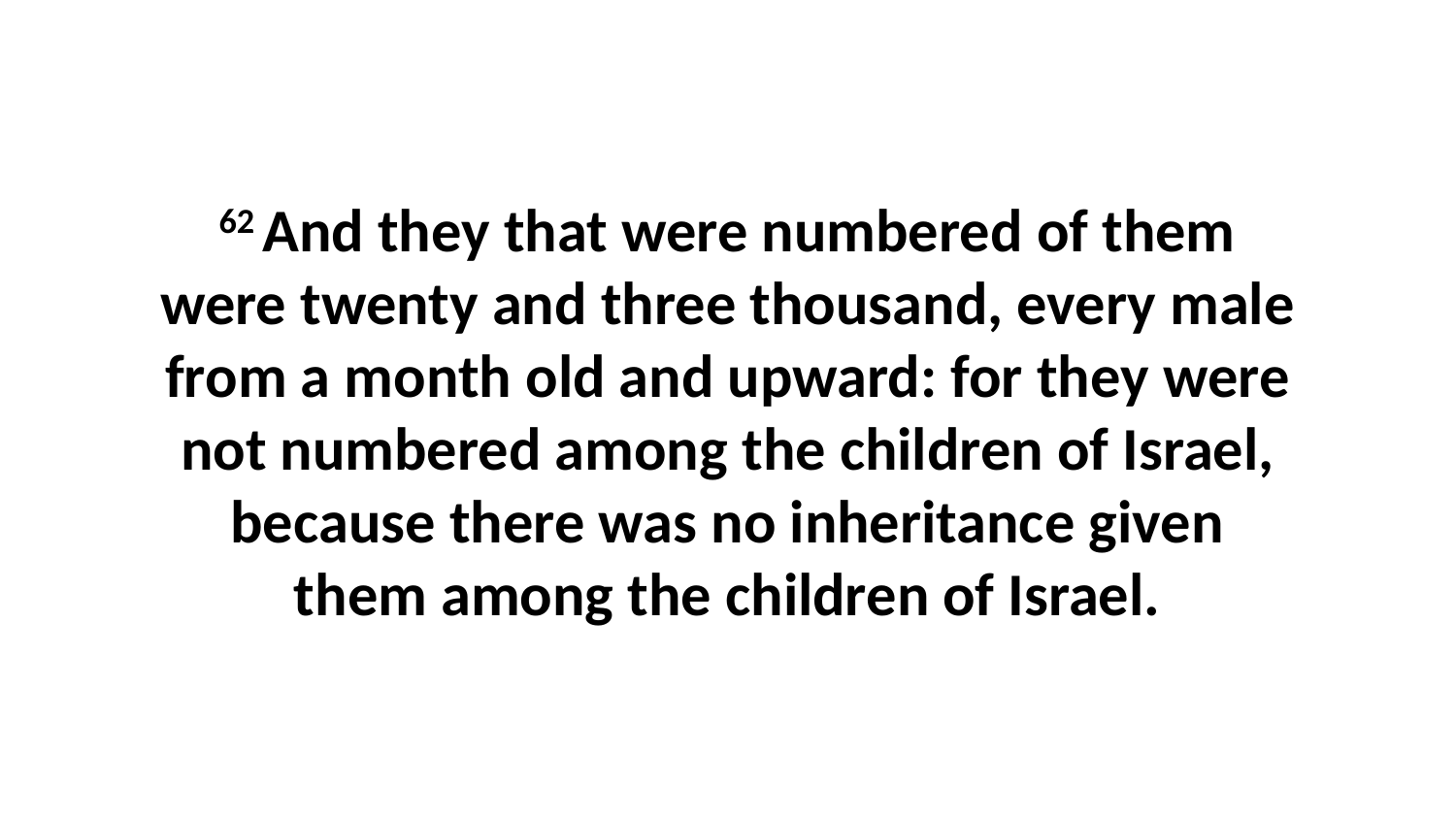

62 And they that were numbered of them were twenty and three thousand, every male from a month old and upward: for they were not numbered among the children of Israel, because there was no inheritance given them among the children of Israel.